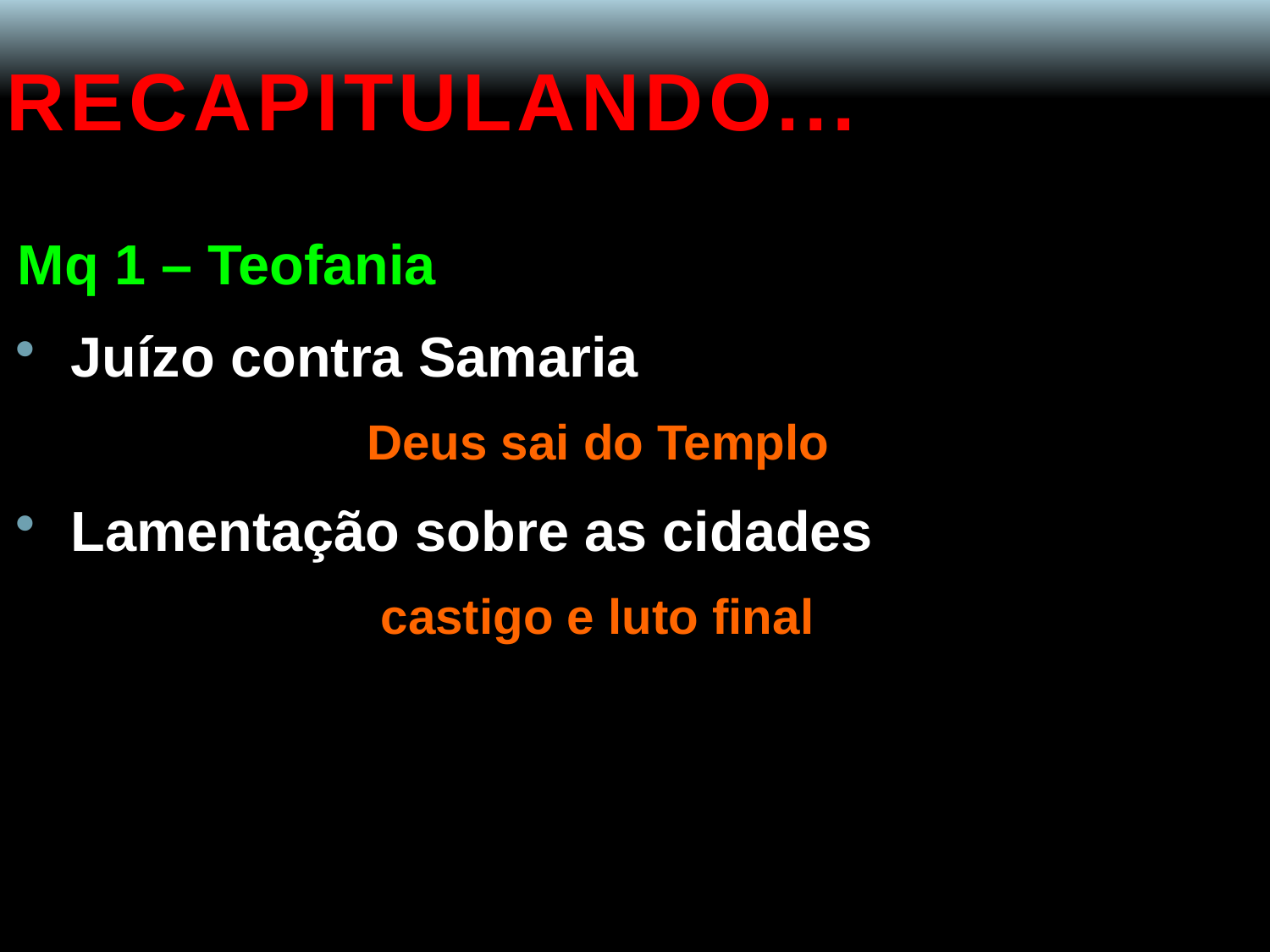

# RECAPITULANDO...
Mq 1 – Teofania
Juízo contra Samaria
			Deus sai do Templo
Lamentação sobre as cidades
			 castigo e luto final